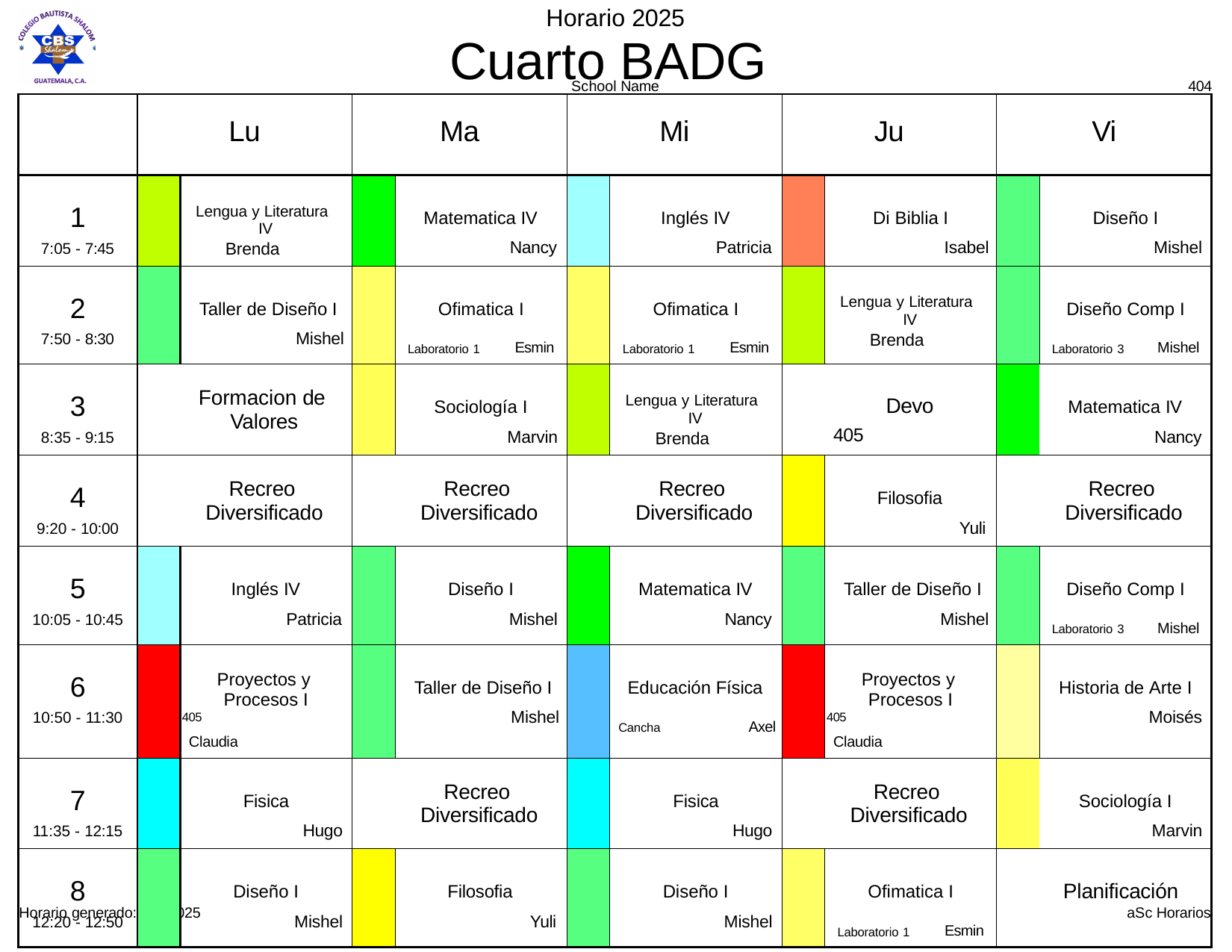

Horario 2025
# Cuarto BADG
School Name
404
|  | Lu |  | Ma |  | Mi |  | Ju |  | Vi |  |
| --- | --- | --- | --- | --- | --- | --- | --- | --- | --- | --- |
| 1 7:05 - 7:45 |  | Lengua y Literatura IV Brenda |  | Matematica IV Nancy |  | Inglés IV Patricia |  | Di Biblia I Isabel |  | Diseño I Mishel |
| 2 7:50 - 8:30 |  | Taller de Diseño I Mishel |  | Ofimatica I Laboratorio 1 Esmin |  | Ofimatica I Laboratorio 1 Esmin |  | Lengua y Literatura IV Brenda |  | Diseño Comp I Laboratorio 3 Mishel |
| 3 8:35 - 9:15 | Formacion de Valores |  |  | Sociología I Marvin |  | Lengua y Literatura IV Brenda | Devo 405 |  |  | Matematica IV Nancy |
| 4 9:20 - 10:00 | Recreo Diversificado |  | Recreo Diversificado |  | Recreo Diversificado |  |  | Filosofia Yuli | Recreo Diversificado |  |
| 5 10:05 - 10:45 |  | Inglés IV Patricia |  | Diseño I Mishel |  | Matematica IV Nancy |  | Taller de Diseño I Mishel |  | Diseño Comp I Laboratorio 3 Mishel |
| 6 10:50 - 11:30 |  | Proyectos y Procesos I 405 Claudia |  | Taller de Diseño I Mishel |  | Educación Física Cancha Axel |  | Proyectos y Procesos I 405 Claudia |  | Historia de Arte I Moisés |
| 7 11:35 - 12:15 |  | Fisica Hugo | Recreo Diversificado |  |  | Fisica Hugo | Recreo Diversificado |  |  | Sociología I Marvin |
| 8 12:20 - 12:50 |  | Diseño I Mishel |  | Filosofia Yuli |  | Diseño I Mishel |  | Ofimatica I Laboratorio 1 Esmin | Planificación |  |
Horario generado:22/1/2025
aSc Horarios